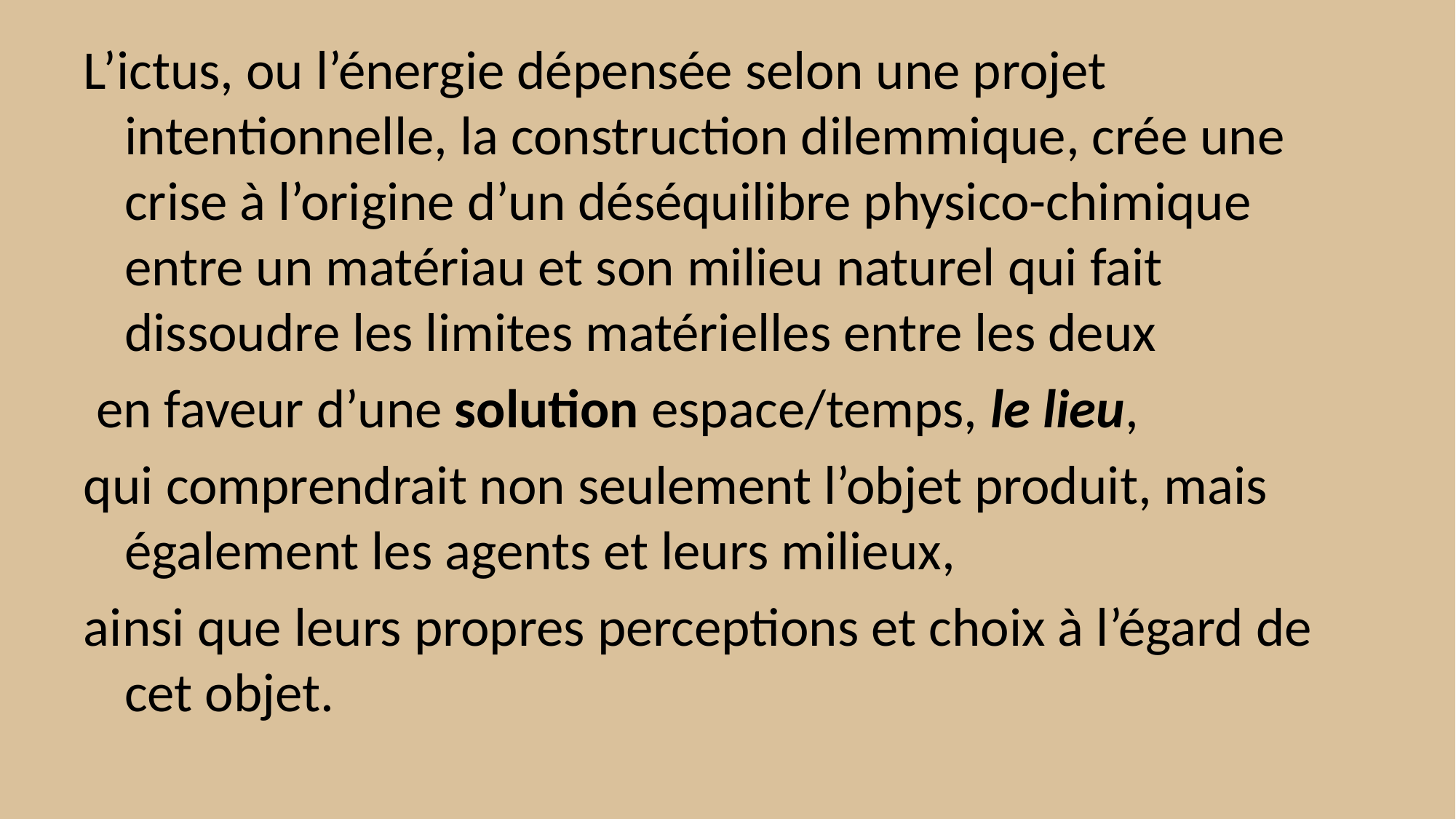

L’ictus, ou l’énergie dépensée selon une projet intentionnelle, la construction dilemmique, crée une crise à l’origine d’un déséquilibre physico-chimique entre un matériau et son milieu naturel qui fait dissoudre les limites matérielles entre les deux
 en faveur d’une solution espace/temps, le lieu,
qui comprendrait non seulement l’objet produit, mais également les agents et leurs milieux,
ainsi que leurs propres perceptions et choix à l’égard de cet objet.